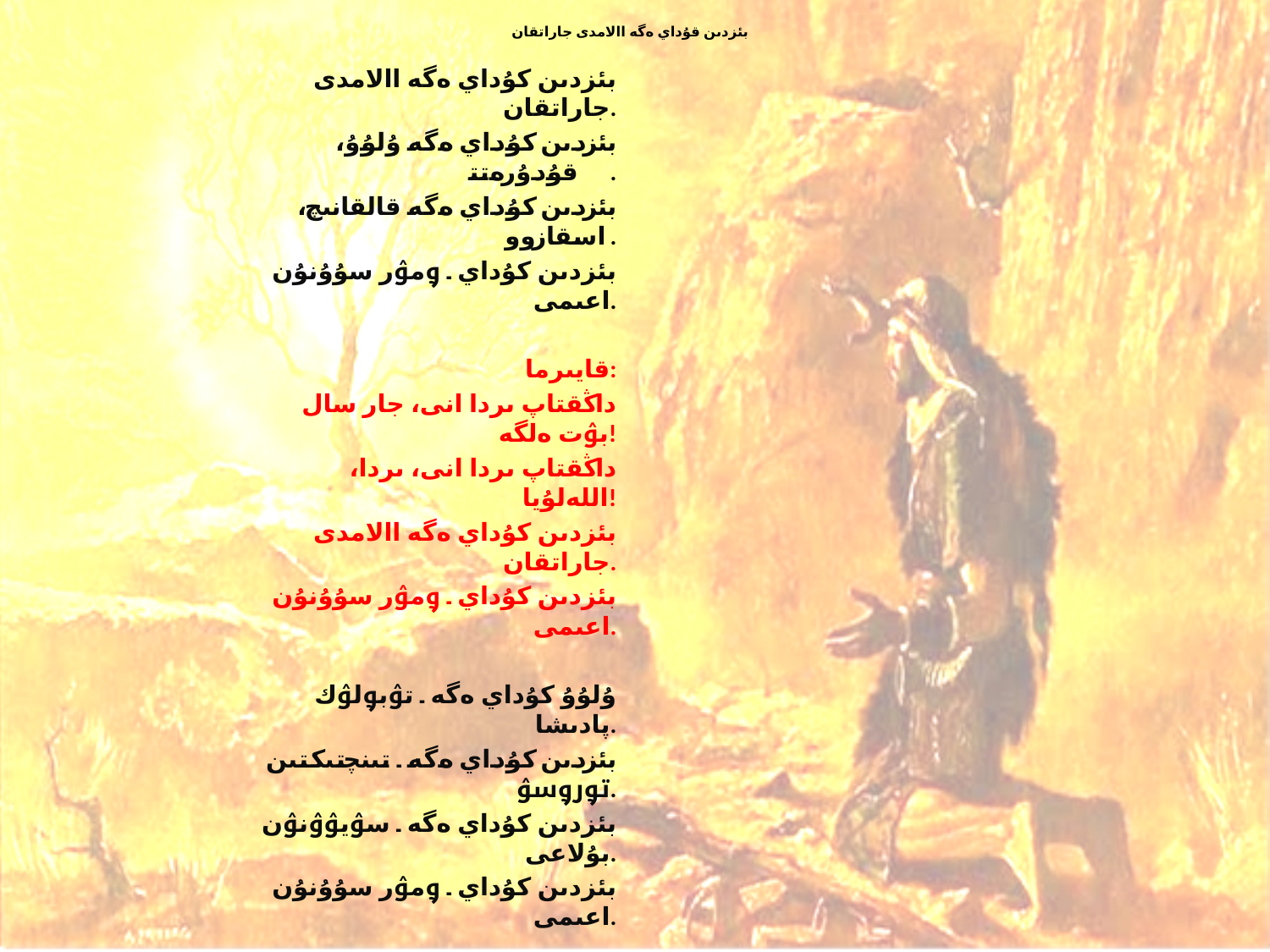

# بئزدىن قۇداي ەگە االامدى جاراتقان
بئزدىن ك‍‍ۇداي ەگە االامدى جاراتقان.
بئزدىن ك‍‍ۇداي ەگە ۇلۇۇ، قۇدۇرەتتۉۉ.
بئزدىن ك‍‍ۇداي ەگە قالقانىچ، اسقا۔زوو.
بئزدىن ك‍‍ۇداي ۔ ۅمۉر سۇۇنۇن اعىمى.

قايىرما:
داڭقتاپ ى‍‍ردا انى، جار س‍‍ال بۉت ەلگە!
داڭقتاپ ى‍‍ردا انى، ىردا، اللەلۇيا!
بئزدىن ك‍‍ۇداي ەگە االامدى جاراتقان.
بئزدىن ك‍‍ۇداي ۔ ۅمۉر سۇۇنۇن اعىمى.

ۇلۇۇ ك‍‍ۇداي ەگە ۔ تۉبۅلۉك پادىشا.
بئزدىن ك‍‍ۇداي ەگە ۔ تىنچتى‍‍كتىن تۅرۅسۉ.
بئزدىن ك‍‍ۇداي ەگە ۔ سۉيۉۉنۉن بۇلاعى.
بئزدىن ك‍‍ۇداي ۔ ۅمۉر سۇۇنۇن اعىمى.

بئزدىن ك‍‍ۇداي ەگە ۔ جانىڭدى قۇتقارات،
قۇتقارۇۇچۇ تەڭىر، ال سەنى چاقىرات.
جانىڭدى سووروتۇپ، قۇبانىچ تارتۇۇلايت.
بئزدىن ك‍‍ۇداي ۔ ۅمۉر سۇۇنۇن اعىمى.

ۇلۇۇ ك‍‍ۇداي ەگە ۔ تۉبۅلۉك پادىشا.
بئزدىن ك‍‍ۇداي ەگە ۔ تىنچتىق‍‍تىن تۅرۅسۉ.
بئزدىن ك‍‍ۇداي ەگە ۔ سۉيۉۉنۉن بۇلاعى.
بئزدىن ك‍‍ۇداي ۔ ۅمۉر سۇۇنۇن اعىمى.